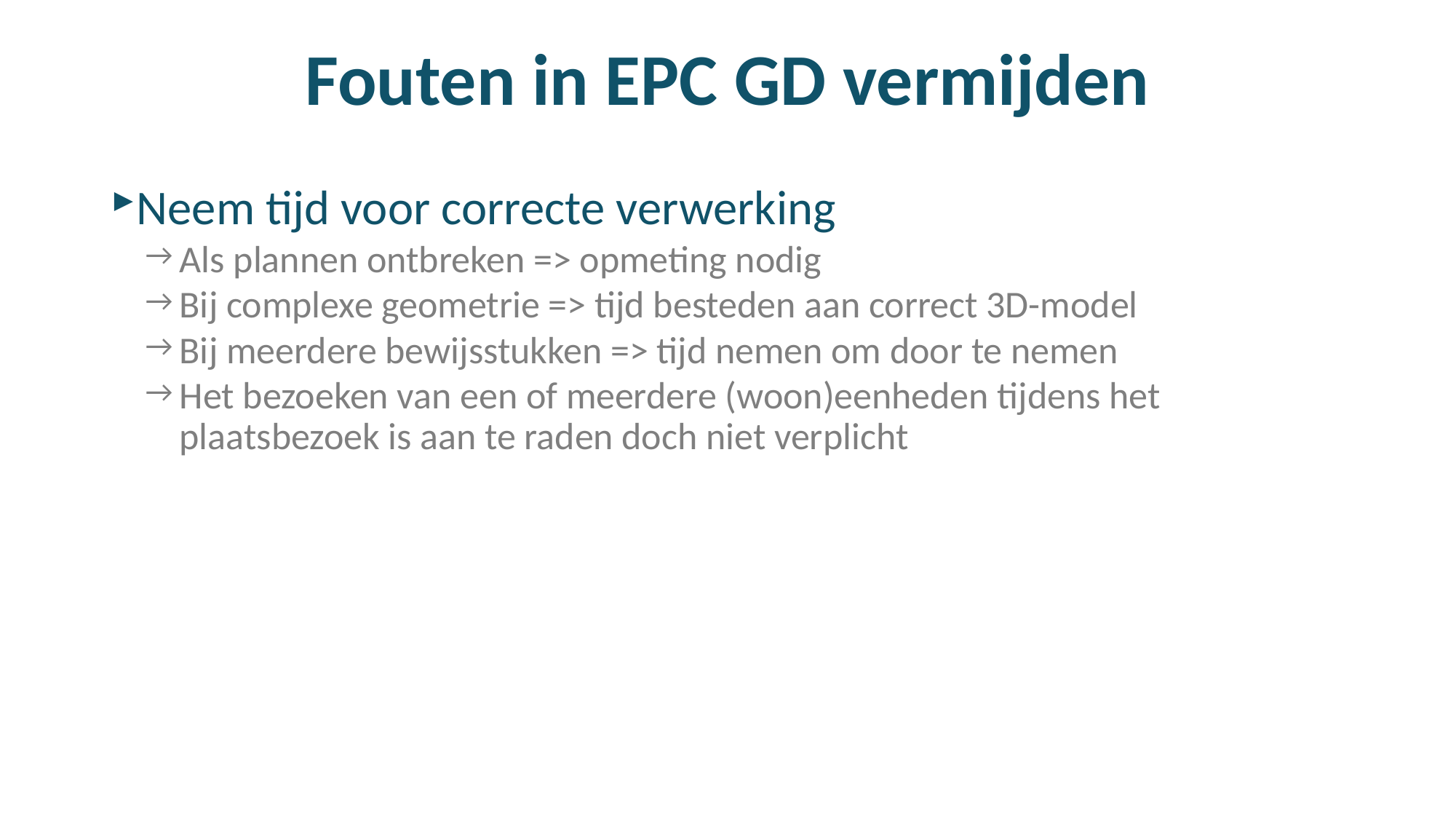

# Fouten in EPC GD vermijden
Neem tijd voor correcte verwerking
Als plannen ontbreken => opmeting nodig
Bij complexe geometrie => tijd besteden aan correct 3D-model
Bij meerdere bewijsstukken => tijd nemen om door te nemen
Het bezoeken van een of meerdere (woon)eenheden tijdens het plaatsbezoek is aan te raden doch niet verplicht